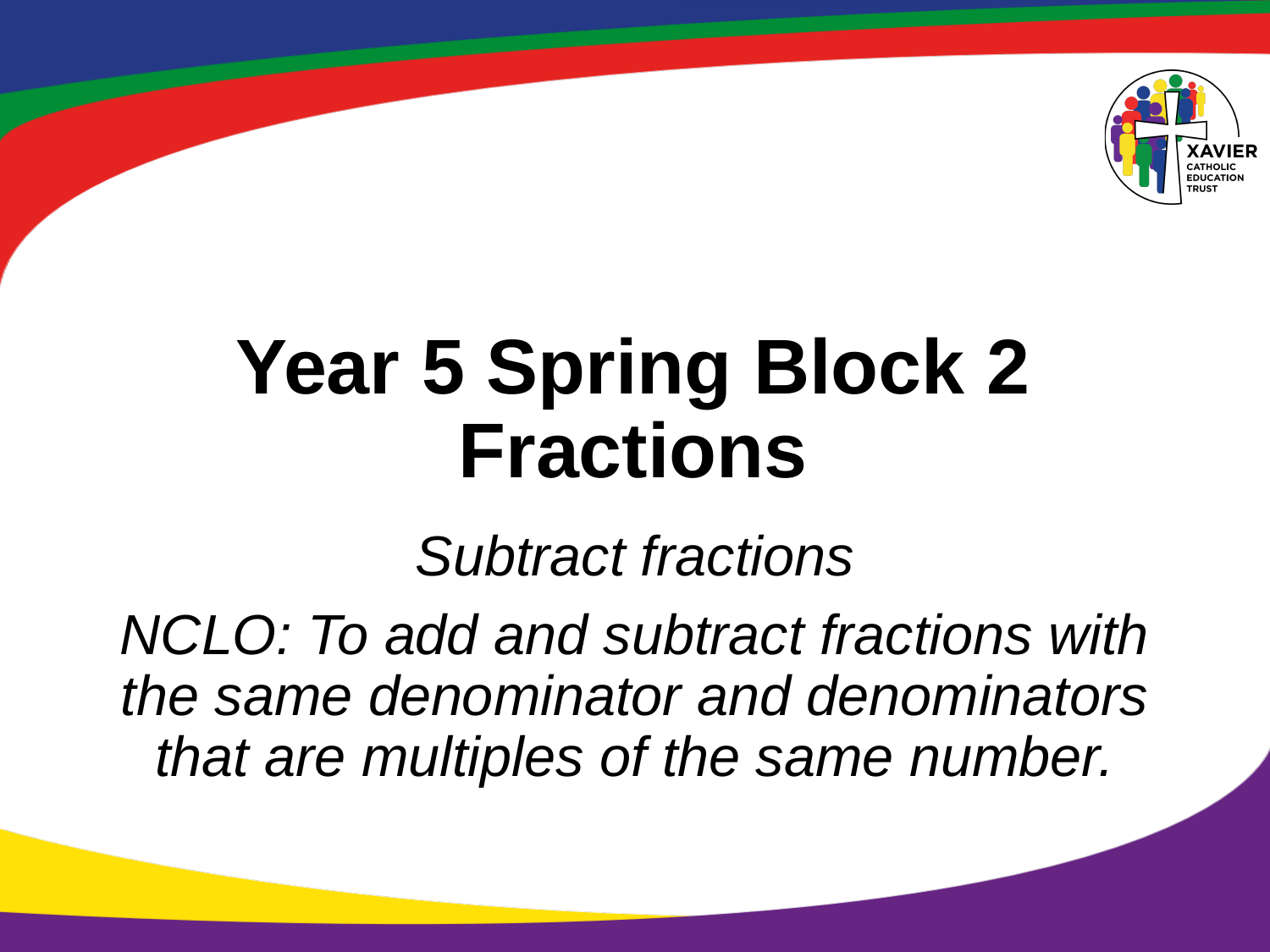

# Year 5 Spring Block 2 Fractions
Subtract fractions
NCLO: To add and subtract fractions with the same denominator and denominators that are multiples of the same number.